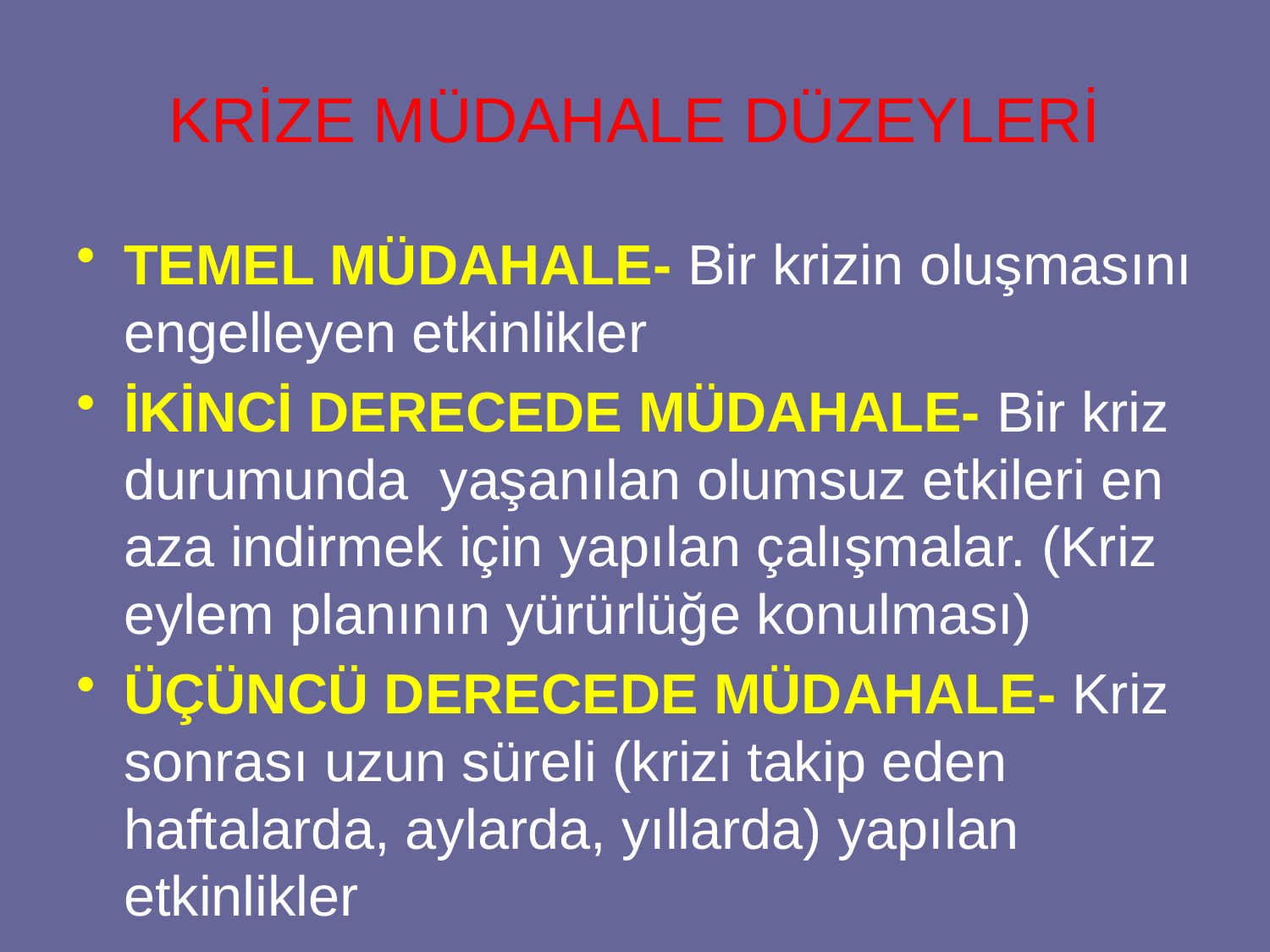

KRİZE MÜDAHALE DÜZEYLERİ
TEMEL MÜDAHALE- Bir krizin oluşmasını engelleyen etkinlikler
İKİNCİ DERECEDE MÜDAHALE- Bir kriz durumunda  yaşanılan olumsuz etkileri en aza indirmek için yapılan çalışmalar. (Kriz eylem planının yürürlüğe konulması)
ÜÇÜNCÜ DERECEDE MÜDAHALE- Kriz sonrası uzun süreli (krizi takip eden haftalarda, aylarda, yıllarda) yapılan etkinlikler